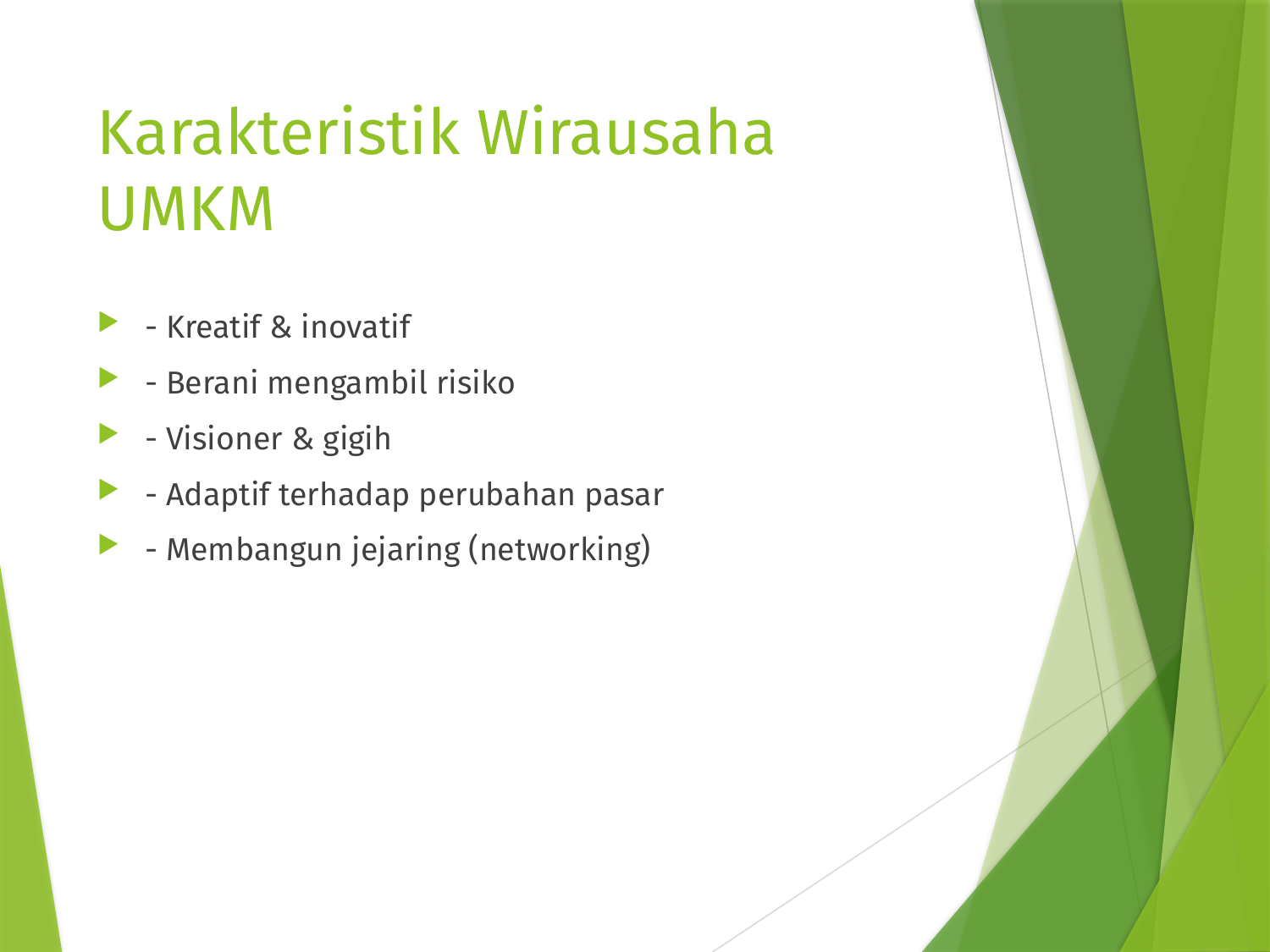

# Karakteristik Wirausaha UMKM
- Kreatif & inovatif
- Berani mengambil risiko
- Visioner & gigih
- Adaptif terhadap perubahan pasar
- Membangun jejaring (networking)